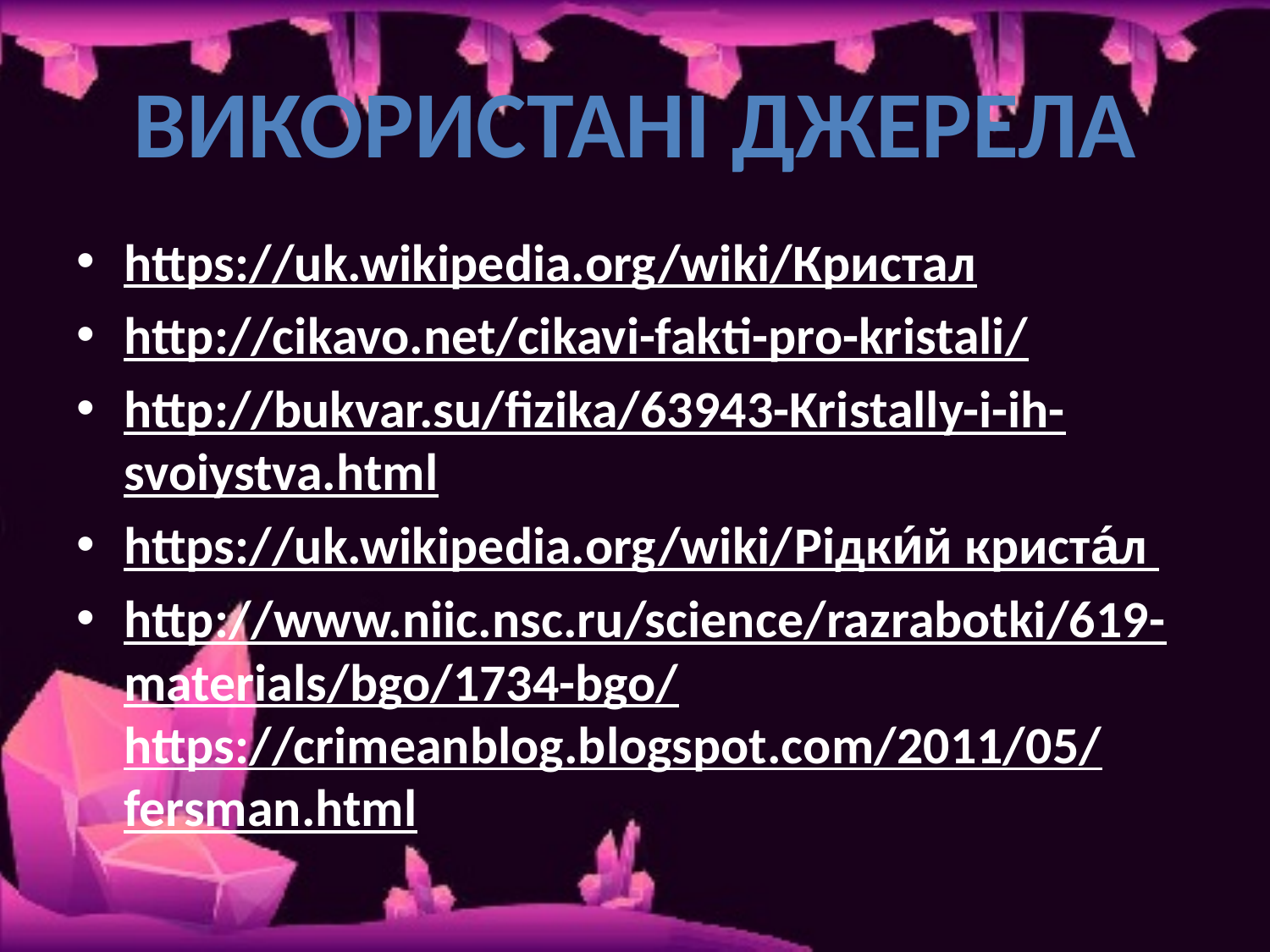

#
Використані джерела
https://uk.wikipedia.org/wiki/Кристал
http://cikavo.net/cikavi-fakti-pro-kristali/
http://bukvar.su/fizika/63943-Kristally-i-ih-svoiystva.html
https://uk.wikipedia.org/wiki/Рідки́й криста́л
http://www.niic.nsc.ru/science/razrabotki/619-materials/bgo/1734-bgo/
https://crimeanblog.blogspot.com/2011/05/fersman.html